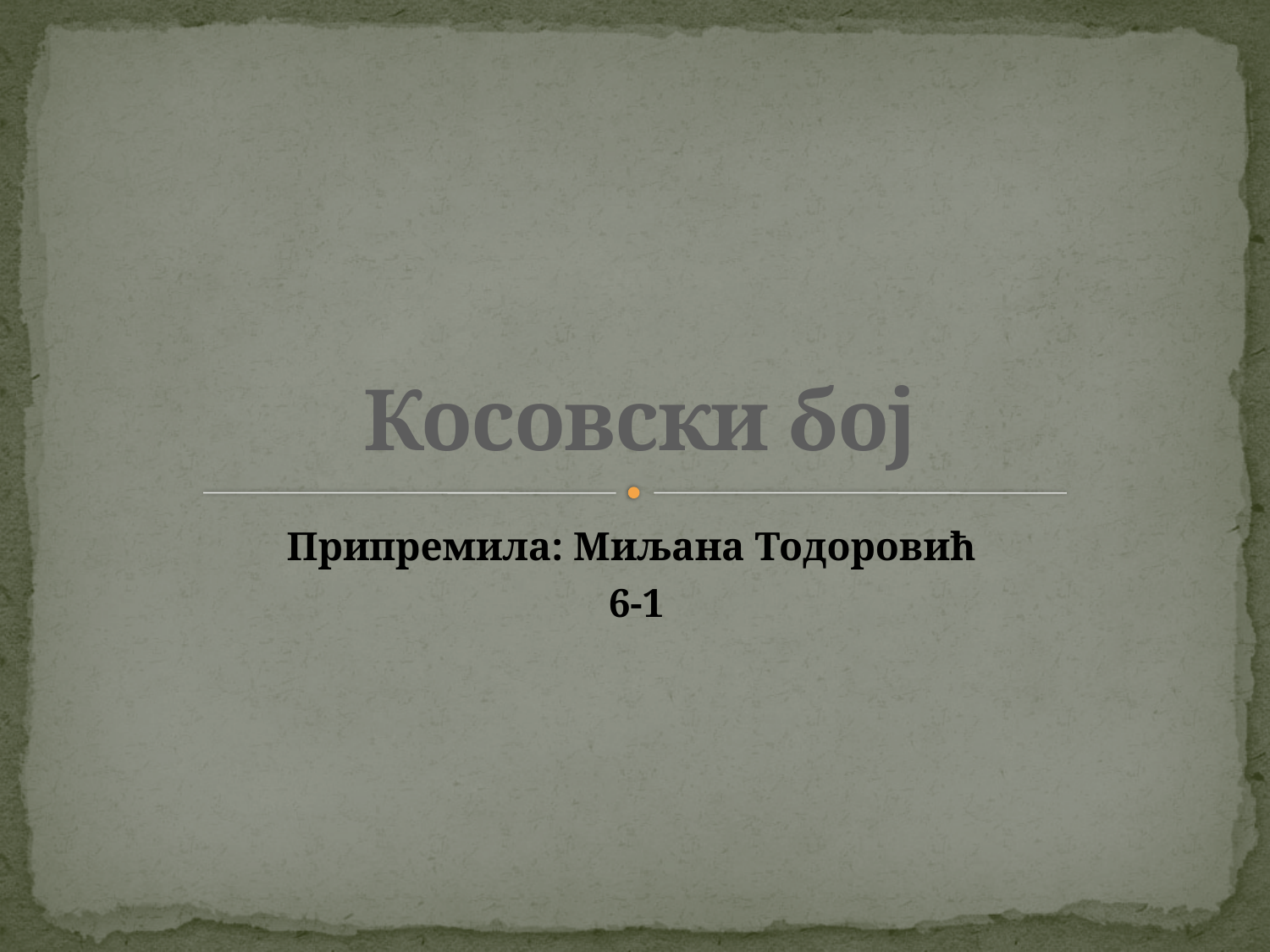

# Косовски бој
Припремила: Mиљана Тодоровић
6-1